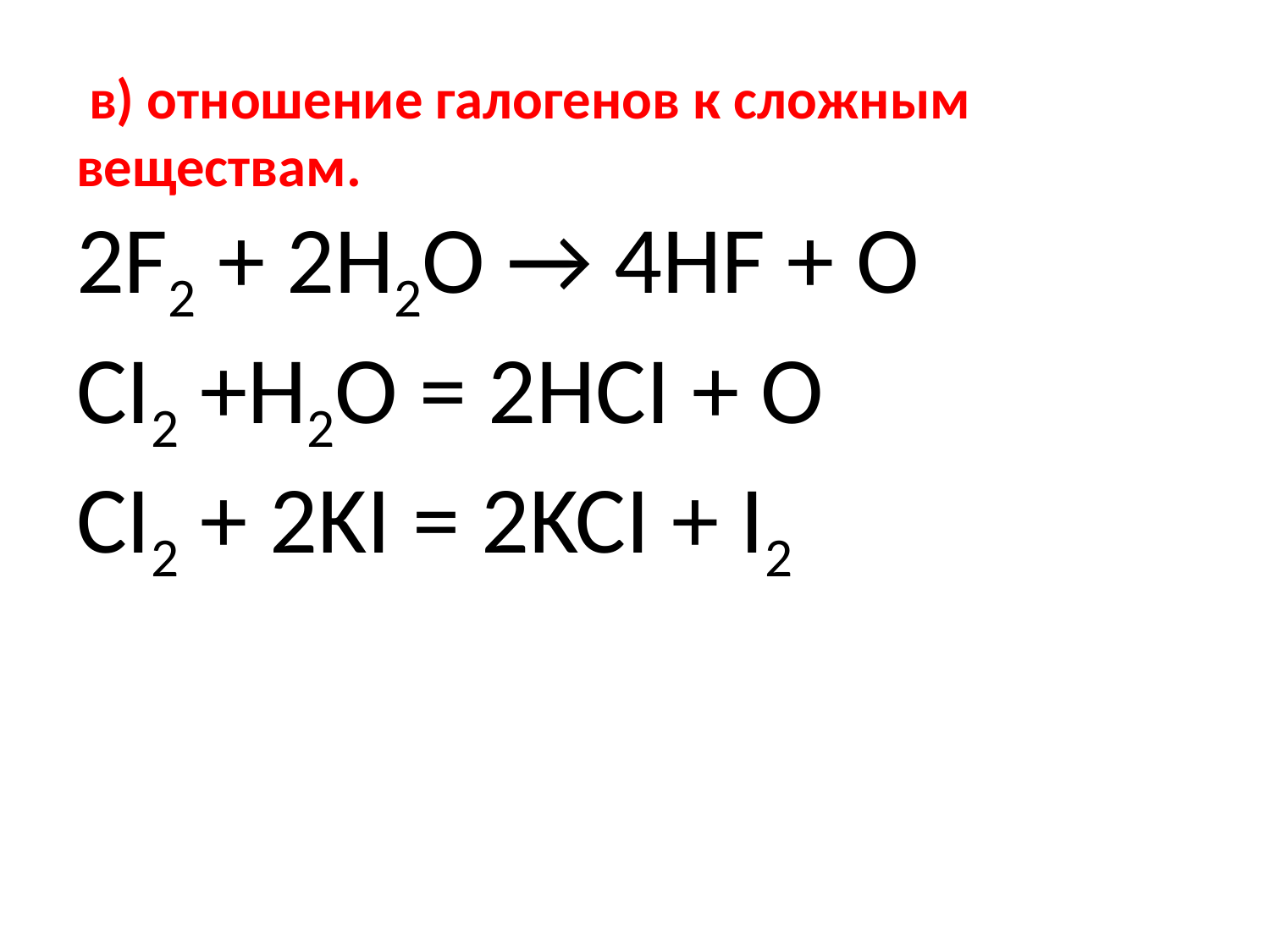

#
 в) отношение галогенов к сложным веществам.
2F2 + 2Н2О → 4HF + О
CI2 +H2O = 2HCI + O
CI2 + 2KI = 2KCI + I2